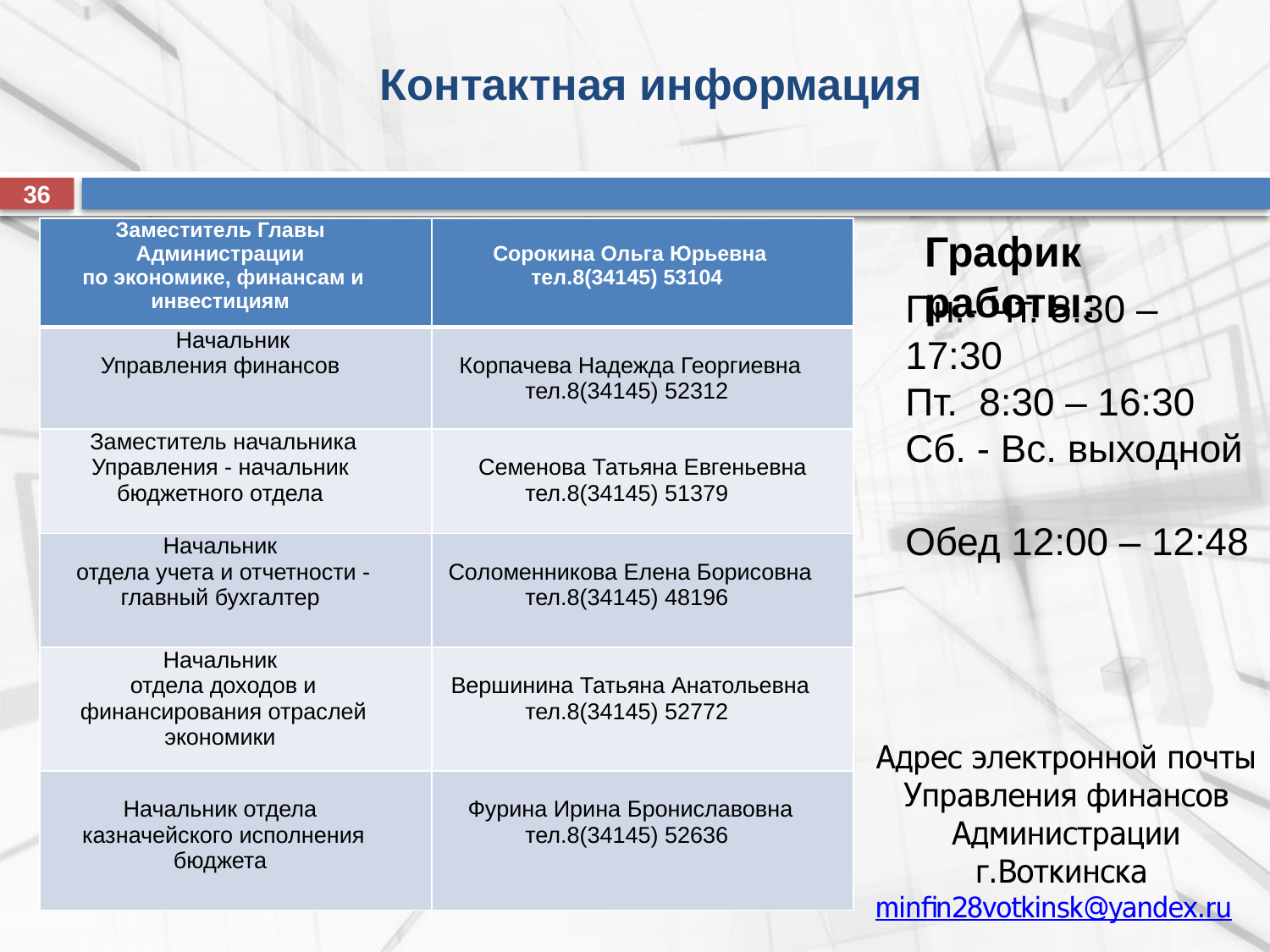

# Контактная информация
36
| Заместитель Главы Администрации по экономике, финансам и инвестициям | Сорокина Ольга Юрьевна тел.8(34145) 53104 |
| --- | --- |
| Начальник Управления финансов | Корпачева Надежда Георгиевна тел.8(34145) 52312 |
| Заместитель начальника Управления - начальник бюджетного отдела | Семенова Татьяна Евгеньевна тел.8(34145) 51379 |
| Начальник отдела учета и отчетности - главный бухгалтер | Соломенникова Елена Борисовна тел.8(34145) 48196 |
| Начальник отдела доходов и финансирования отраслей экономики | Вершинина Татьяна Анатольевна тел.8(34145) 52772 |
| Начальник отдела казначейского исполнения бюджета | Фурина Ирина Брониславовна тел.8(34145) 52636 |
График работы:
Пн.- Чт. 8:30 – 17:30
Пт.  8:30 – 16:30
Сб. - Вс. выходной

Обед 12:00 – 12:48

Адрес электронной почты Управления финансов Администрации г.Воткинска
minfin28votkinsk@yandex.ru